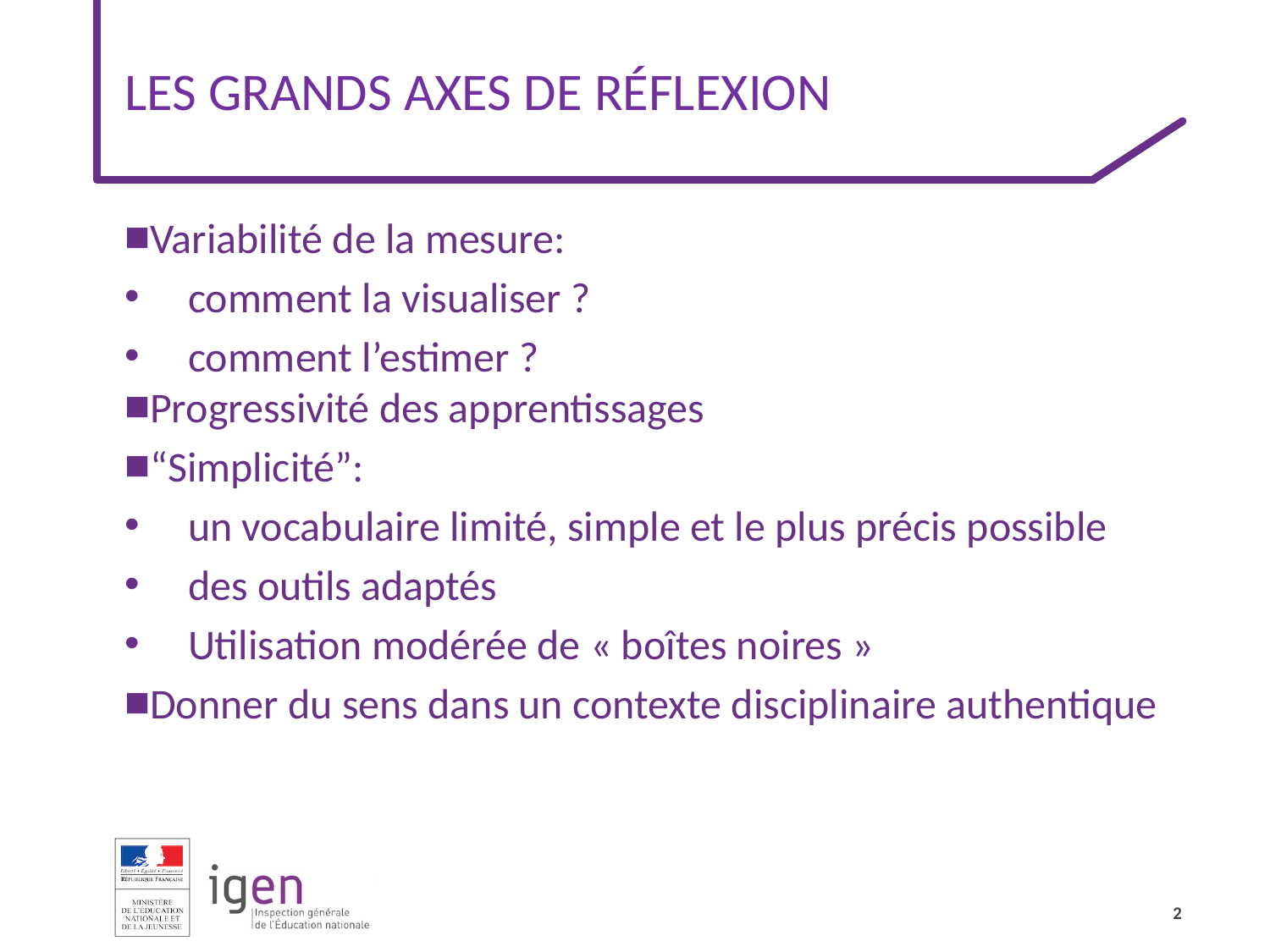

# LES GRANDS AXES DE RÉFLEXION
Variabilité de la mesure:
comment la visualiser ?
comment l’estimer ?
Progressivité des apprentissages
“Simplicité”:
un vocabulaire limité, simple et le plus précis possible
des outils adaptés
Utilisation modérée de « boîtes noires »
Donner du sens dans un contexte disciplinaire authentique

2